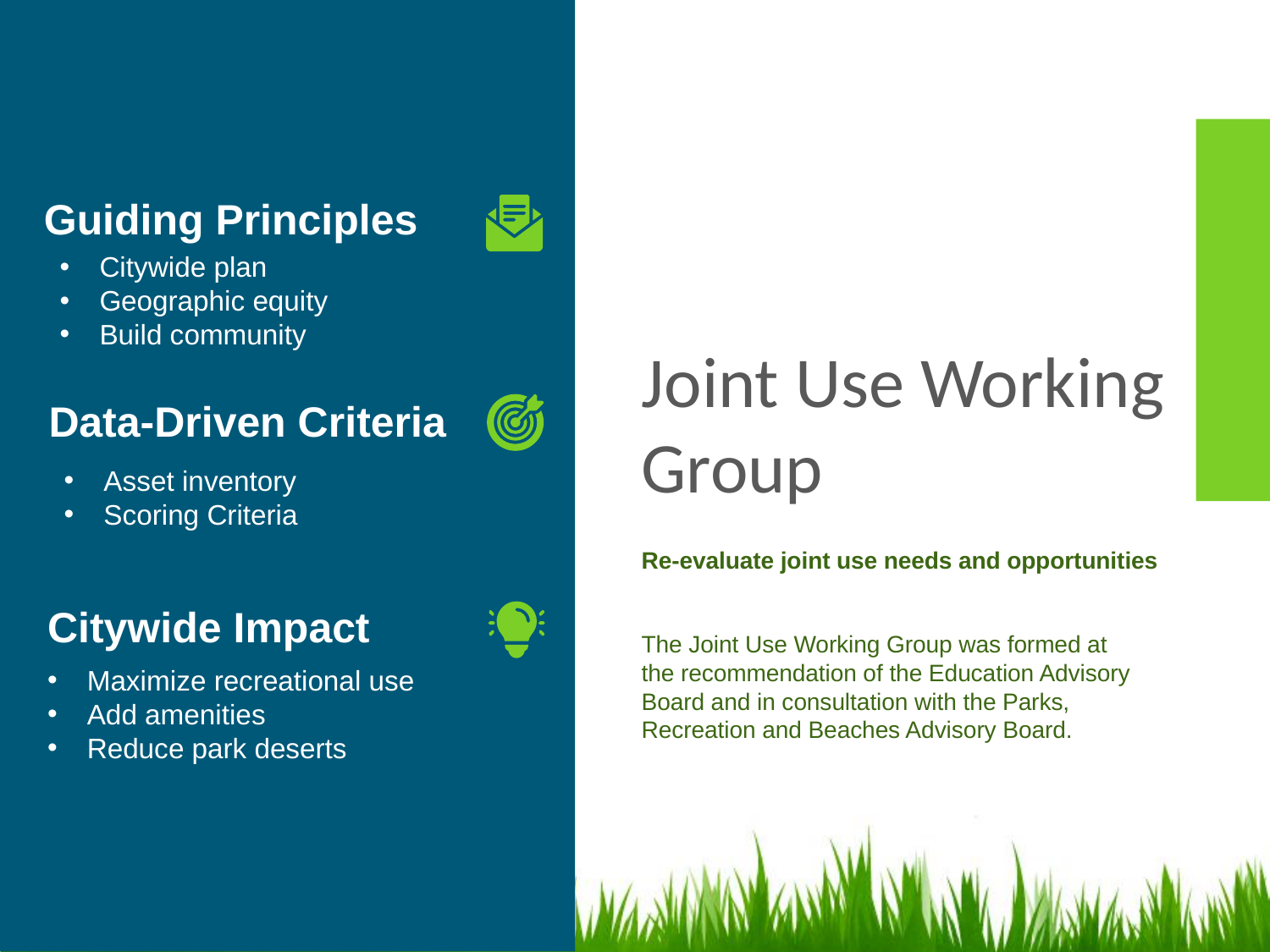

Guiding Principles
Citywide plan
Geographic equity
Build community

Joint Use Working Group
Data-Driven Criteria
Asset inventory
Scoring Criteria

Re-evaluate joint use needs and opportunities
Citywide Impact
Maximize recreational use
Add amenities
Reduce park deserts

The Joint Use Working Group was formed at the recommendation of the Education Advisory Board and in consultation with the Parks, Recreation and Beaches Advisory Board.